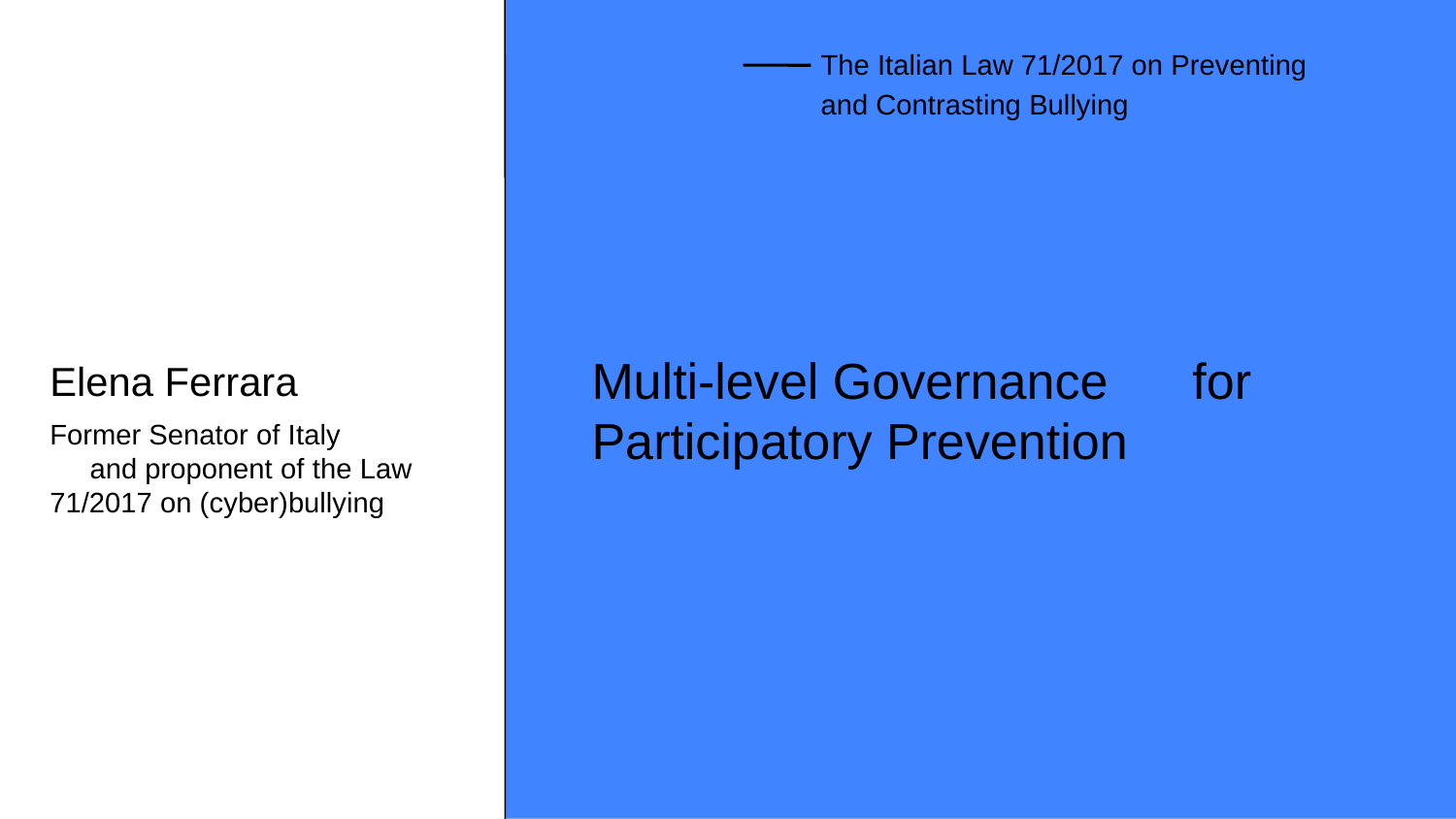

The Italian Law 71/2017 on Preventing
and Contrasting Bullying
# Multi-level Governance      for Participatory Prevention

Elena Ferrara

Former Senator of Italy                        and proponent of the Law 71/2017 on (cyber)bullying